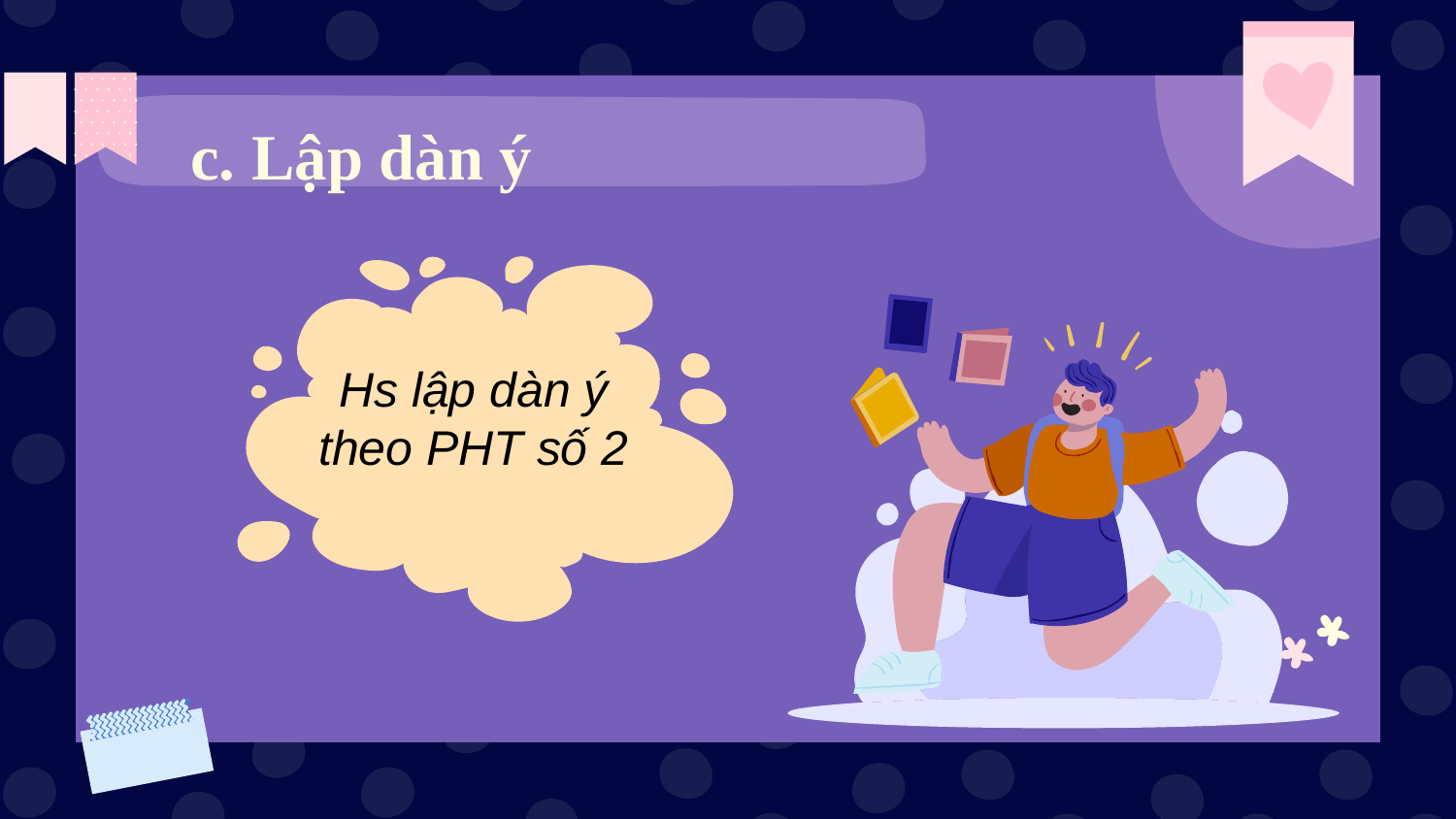

c. Lập dàn ý

Hs lập dàn ý theo PHT số 2